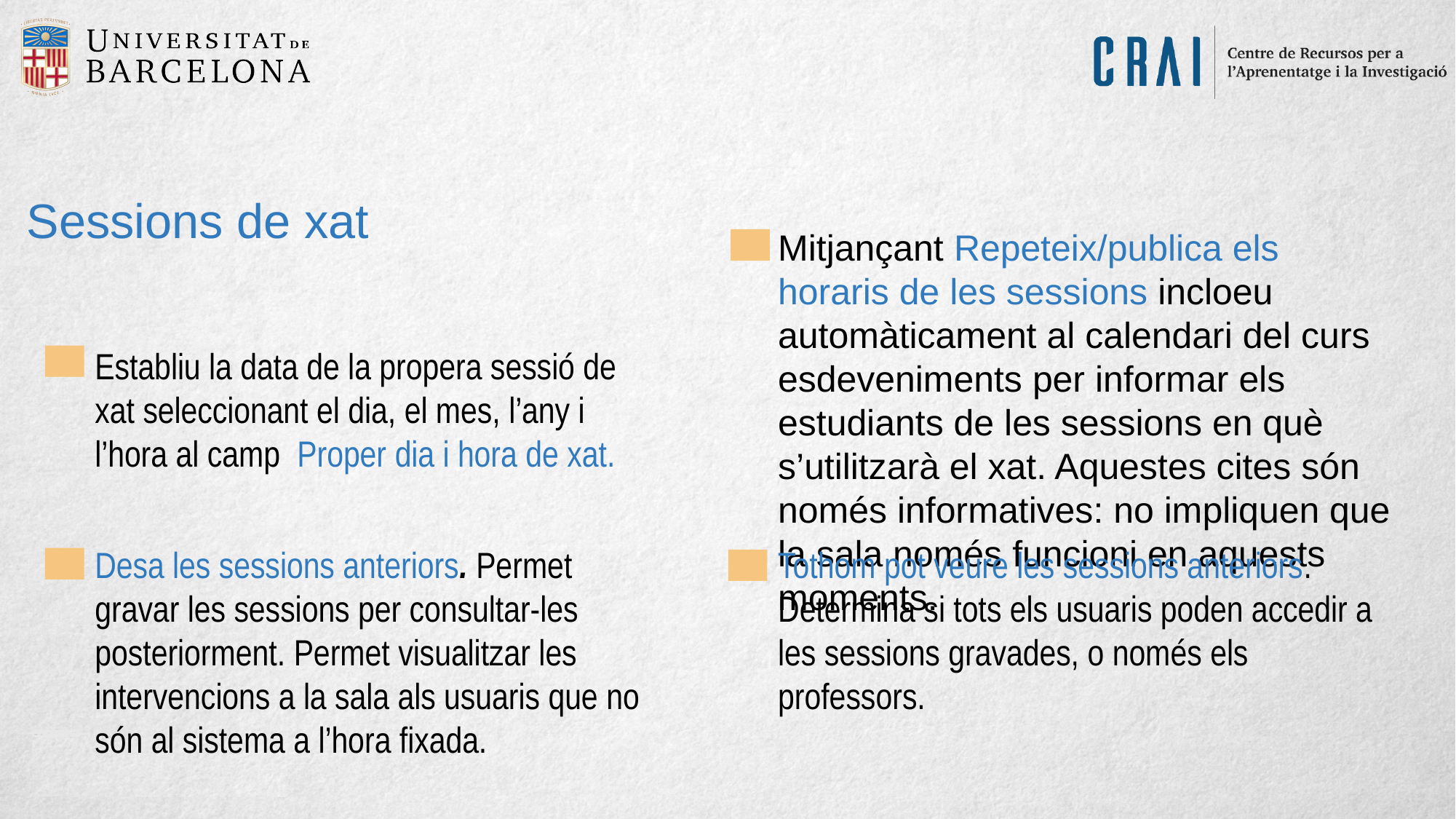

Sessions de xat
Mitjançant Repeteix/publica els horaris de les sessions incloeu automàticament al calendari del curs esdeveniments per informar els estudiants de les sessions en què s’utilitzarà el xat. Aquestes cites són només informatives: no impliquen que la sala només funcioni en aquests moments.

Establiu la data de la propera sessió de xat seleccionant el dia, el mes, l’any i l’hora al camp  Proper dia i hora de xat.

Desa les sessions anteriors. Permet gravar les sessions per consultar-les posteriorment. Permet visualitzar les intervencions a la sala als usuaris que no són al sistema a l’hora fixada.

Tothom pot veure les sessions anteriors. Determina si tots els usuaris poden accedir a les sessions gravades, o només els professors.